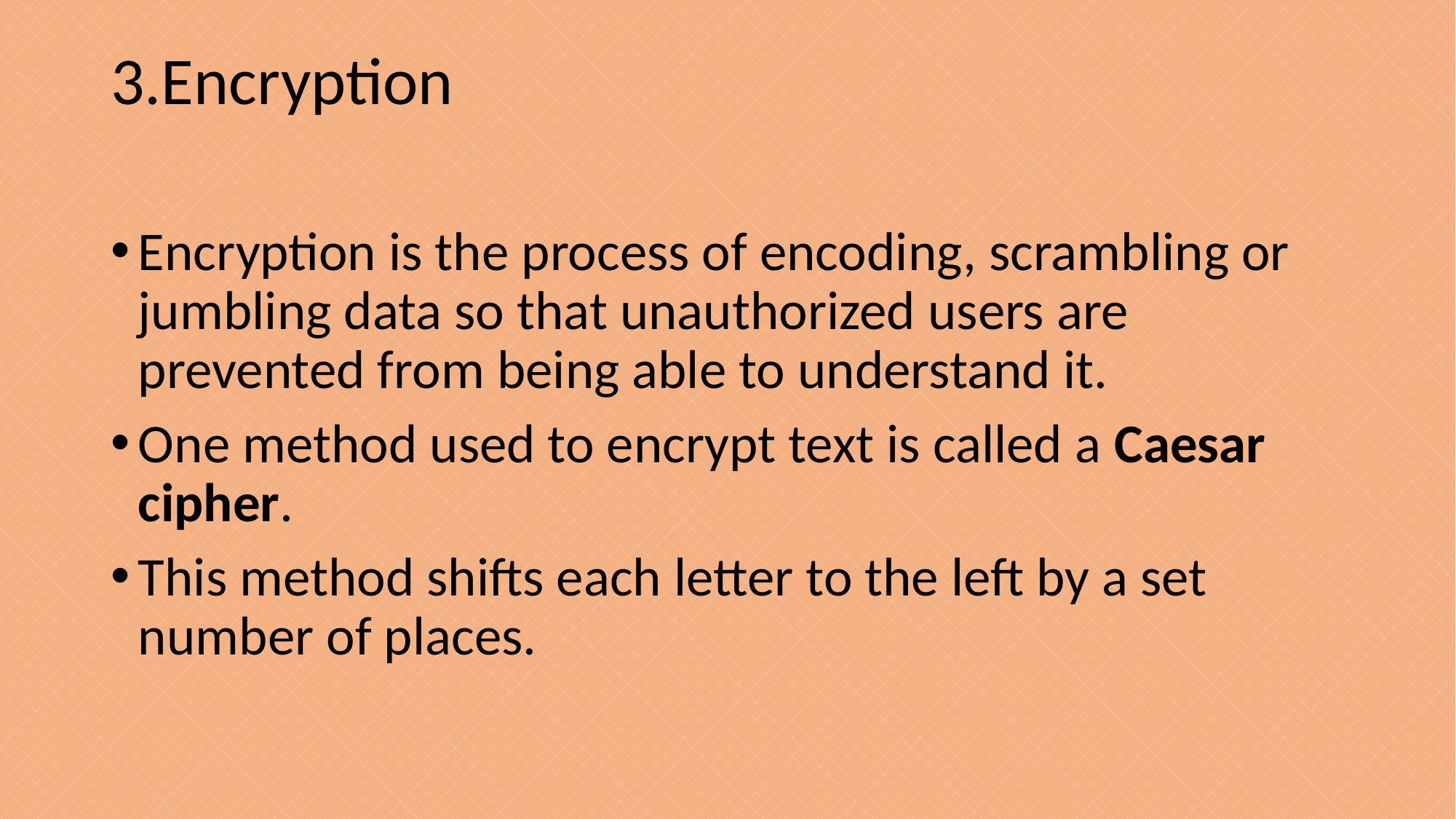

# 3.Encryption
Encryption is the process of encoding, scrambling or jumbling data so that unauthorized users are prevented from being able to understand it.
One method used to encrypt text is called a Caesar cipher.
This method shifts each letter to the left by a set number of places.